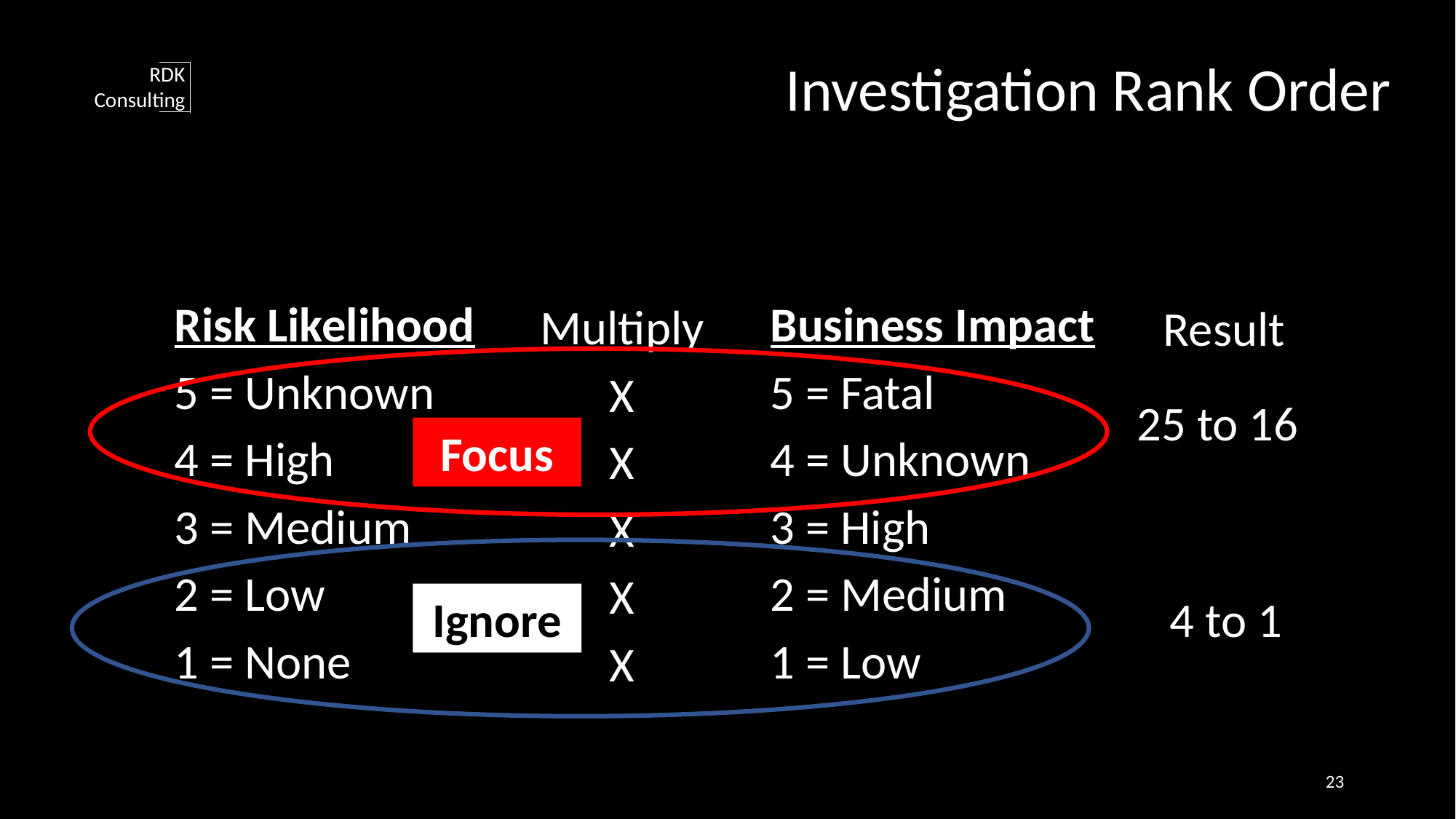

# Investigation Rank Order
Risk Likelihood
5 = Unknown
4 = High
3 = Medium
2 = Low
1 = None
Business Impact
5 = Fatal
4 = Unknown
3 = High
2 = Medium
1 = Low
Multiply
X
X
X
X
X
Result

25 to 16
Focus

Ignore
4 to 1
23